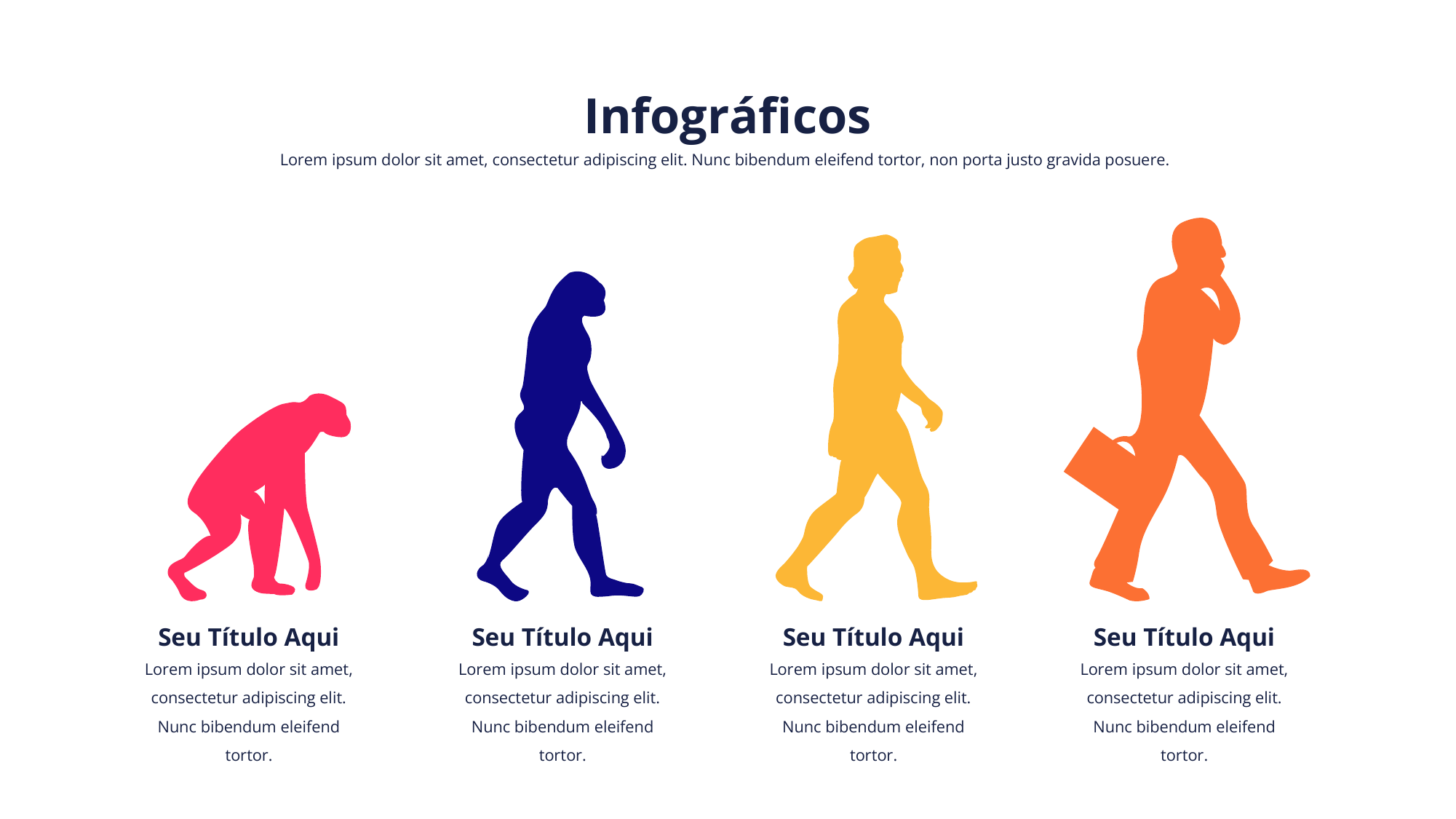

Infográficos
Lorem ipsum dolor sit amet, consectetur adipiscing elit. Nunc bibendum eleifend tortor, non porta justo gravida posuere.

Seu Título Aqui
Seu Título Aqui
Seu Título Aqui
Seu Título Aqui
Lorem ipsum dolor sit amet, consectetur adipiscing elit. Nunc bibendum eleifend tortor.
Lorem ipsum dolor sit amet, consectetur adipiscing elit. Nunc bibendum eleifend tortor.
Lorem ipsum dolor sit amet, consectetur adipiscing elit. Nunc bibendum eleifend tortor.
Lorem ipsum dolor sit amet, consectetur adipiscing elit. Nunc bibendum eleifend tortor.